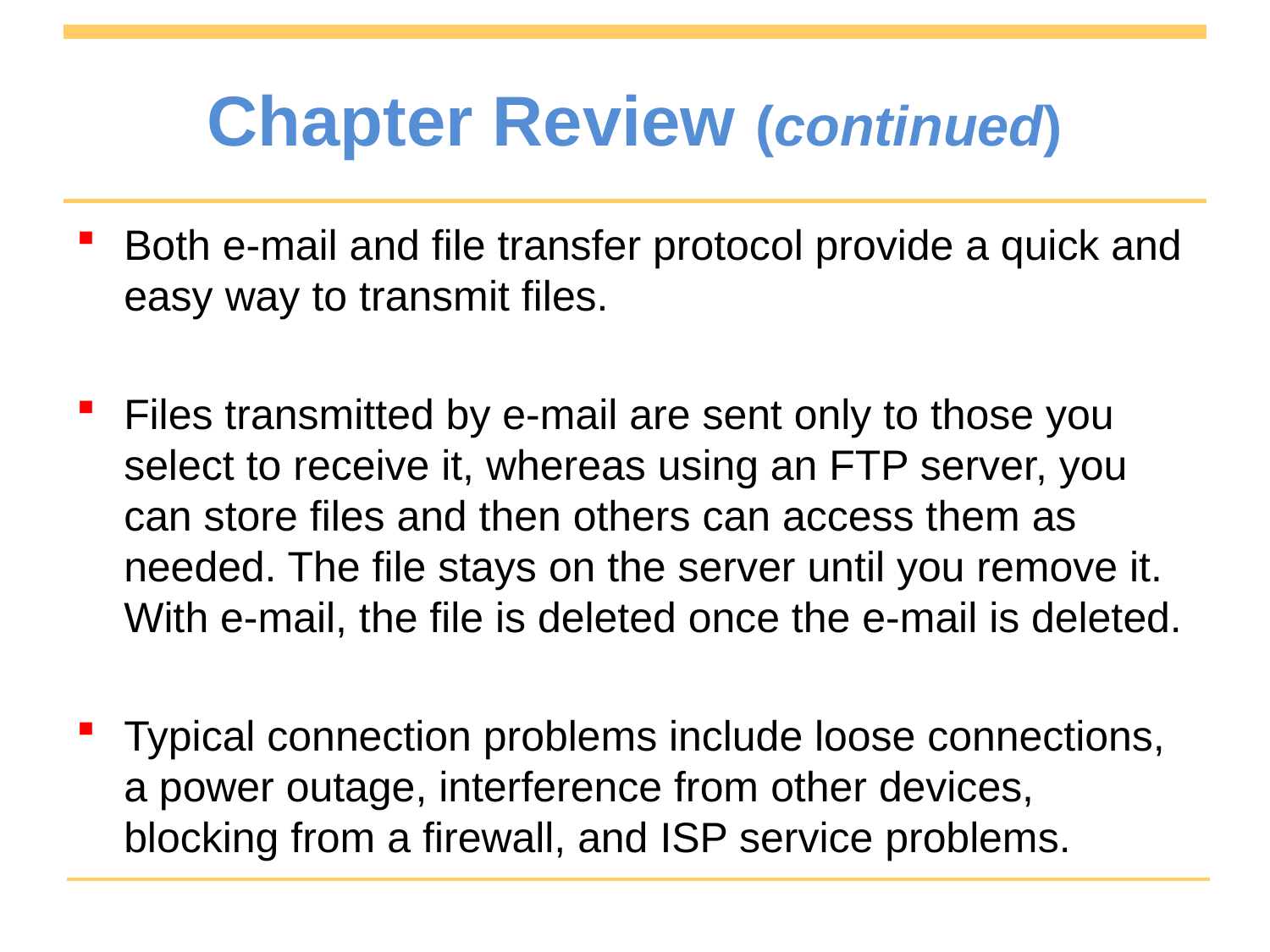

# Chapter Review (continued)
Both e-mail and ﬁle transfer protocol provide a quick and easy way to transmit ﬁles.

Files transmitted by e-mail are sent only to those you select to receive it, whereas using an FTP server, you can store ﬁles and then others can access them as needed. The ﬁle stays on the server until you remove it. With e-mail, the ﬁle is deleted once the e-mail is deleted.

Typical connection problems include loose connections, a power outage, interference from other devices, blocking from a ﬁrewall, and ISP service problems.